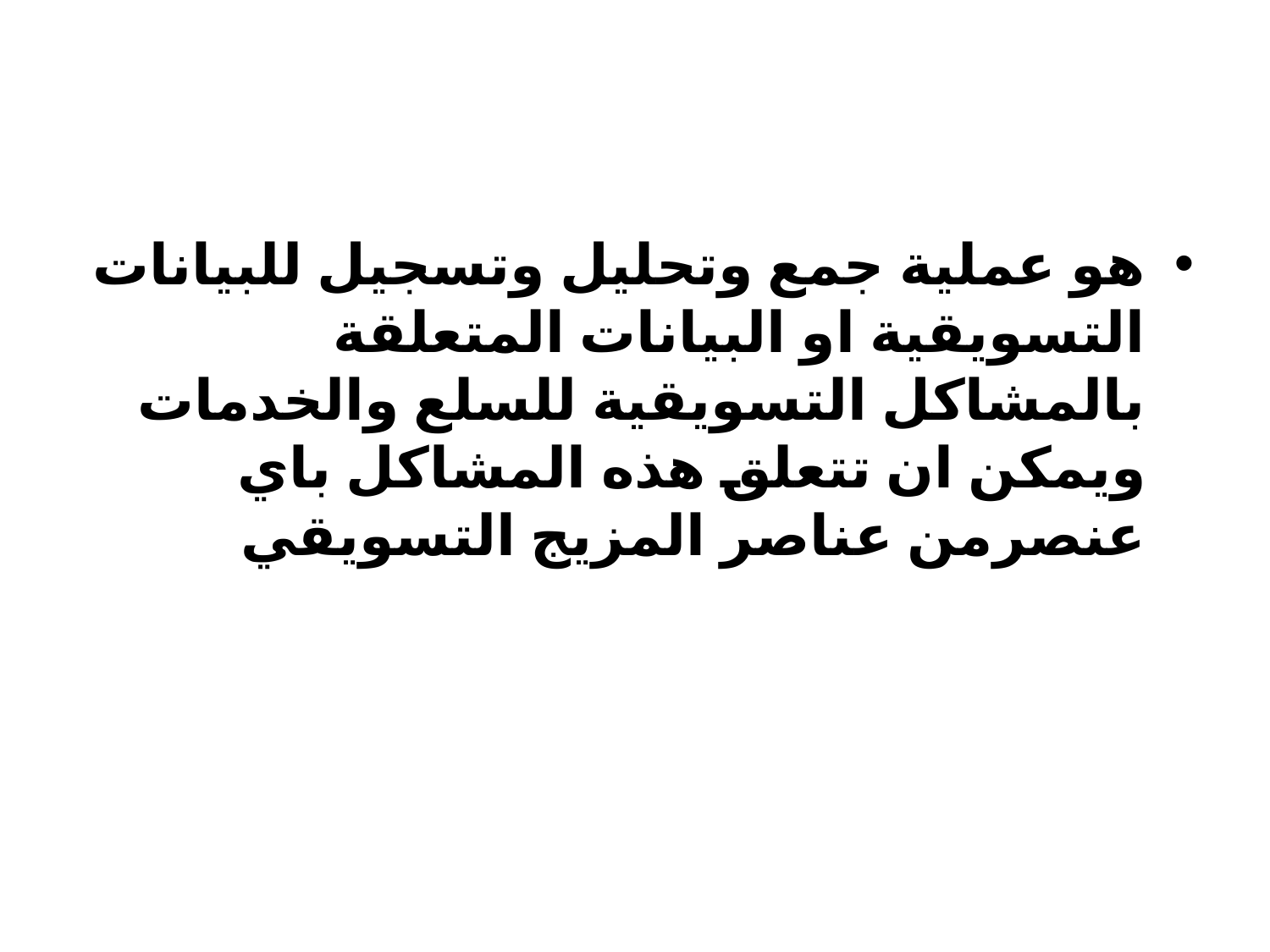

#
هو عملية جمع وتحليل وتسجيل للبيانات التسويقية او البيانات المتعلقة بالمشاكل التسويقية للسلع والخدمات ويمكن ان تتعلق هذه المشاكل باي عنصرمن عناصر المزيج التسويقي